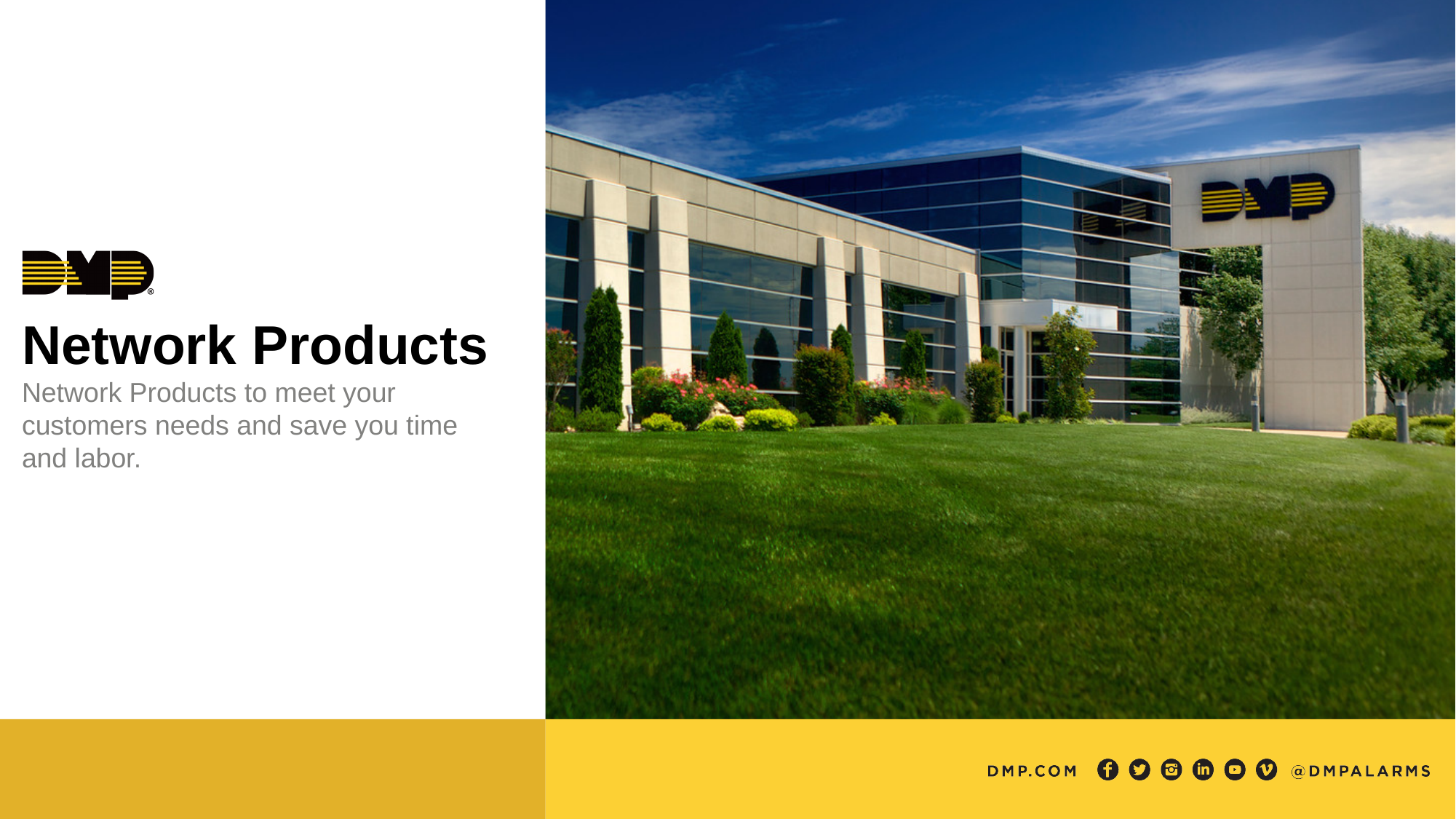

Network Products
Network Products to meet your customers needs and save you time and labor.